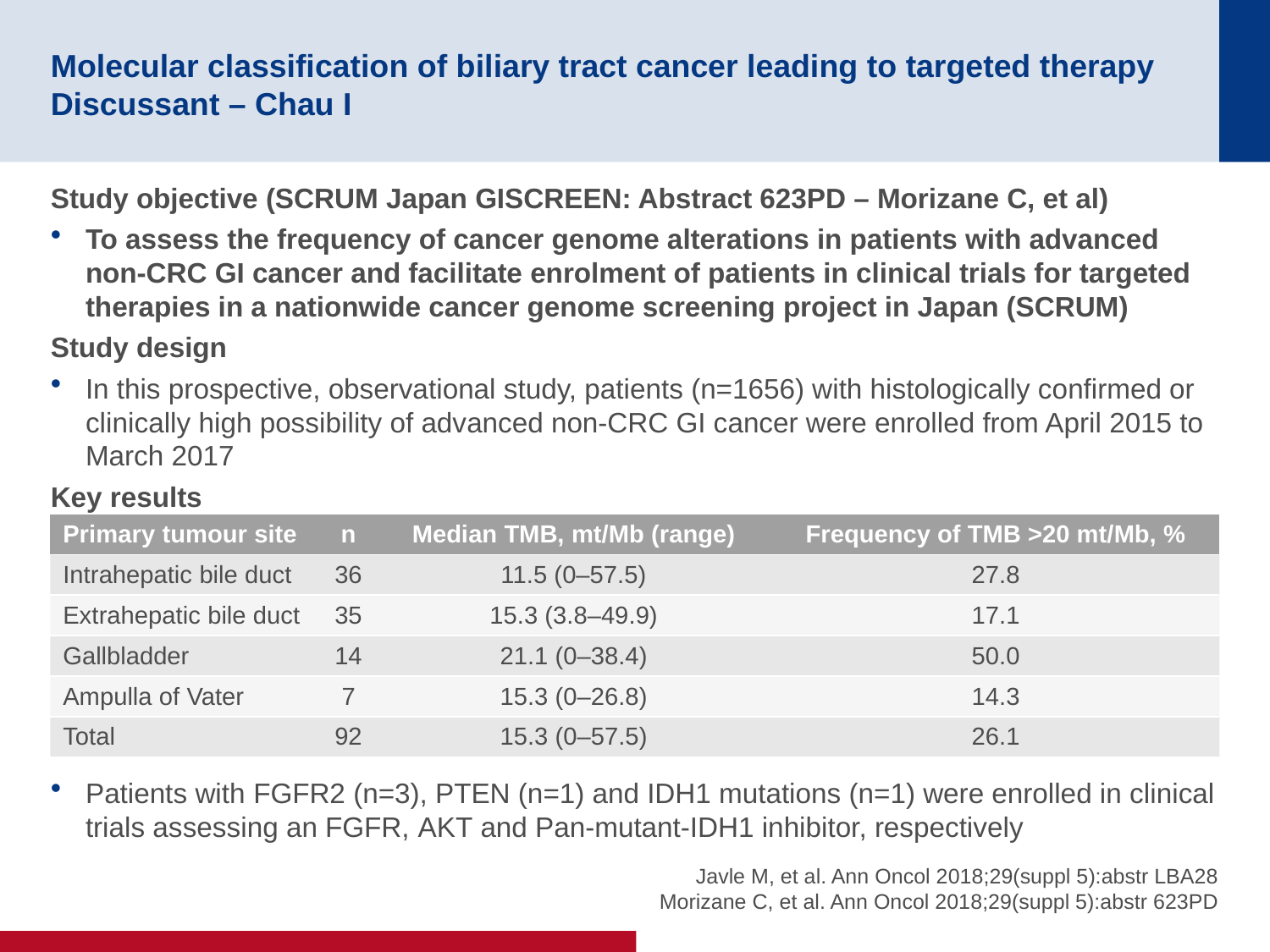

# Molecular classification of biliary tract cancer leading to targeted therapy Discussant – Chau I
Study objective (SCRUM Japan GISCREEN: Abstract 623PD – Morizane C, et al)
To assess the frequency of cancer genome alterations in patients with advanced non-CRC GI cancer and facilitate enrolment of patients in clinical trials for targeted therapies in a nationwide cancer genome screening project in Japan (SCRUM)
Study design
In this prospective, observational study, patients (n=1656) with histologically confirmed or clinically high possibility of advanced non-CRC GI cancer were enrolled from April 2015 to March 2017
Key results

Patients with FGFR2 (n=3), PTEN (n=1) and IDH1 mutations (n=1) were enrolled in clinical trials assessing an FGFR, AKT and Pan-mutant-IDH1 inhibitor, respectively
| Primary tumour site | n | Median TMB, mt/Mb (range) | Frequency of TMB >20 mt/Mb, % |
| --- | --- | --- | --- |
| Intrahepatic bile duct | 36 | 11.5 (0–57.5) | 27.8 |
| Extrahepatic bile duct | 35 | 15.3 (3.8–49.9) | 17.1 |
| Gallbladder | 14 | 21.1 (0–38.4) | 50.0 |
| Ampulla of Vater | 7 | 15.3 (0–26.8) | 14.3 |
| Total | 92 | 15.3 (0–57.5) | 26.1 |
Javle M, et al. Ann Oncol 2018;29(suppl 5):abstr LBA28
Morizane C, et al. Ann Oncol 2018;29(suppl 5):abstr 623PD